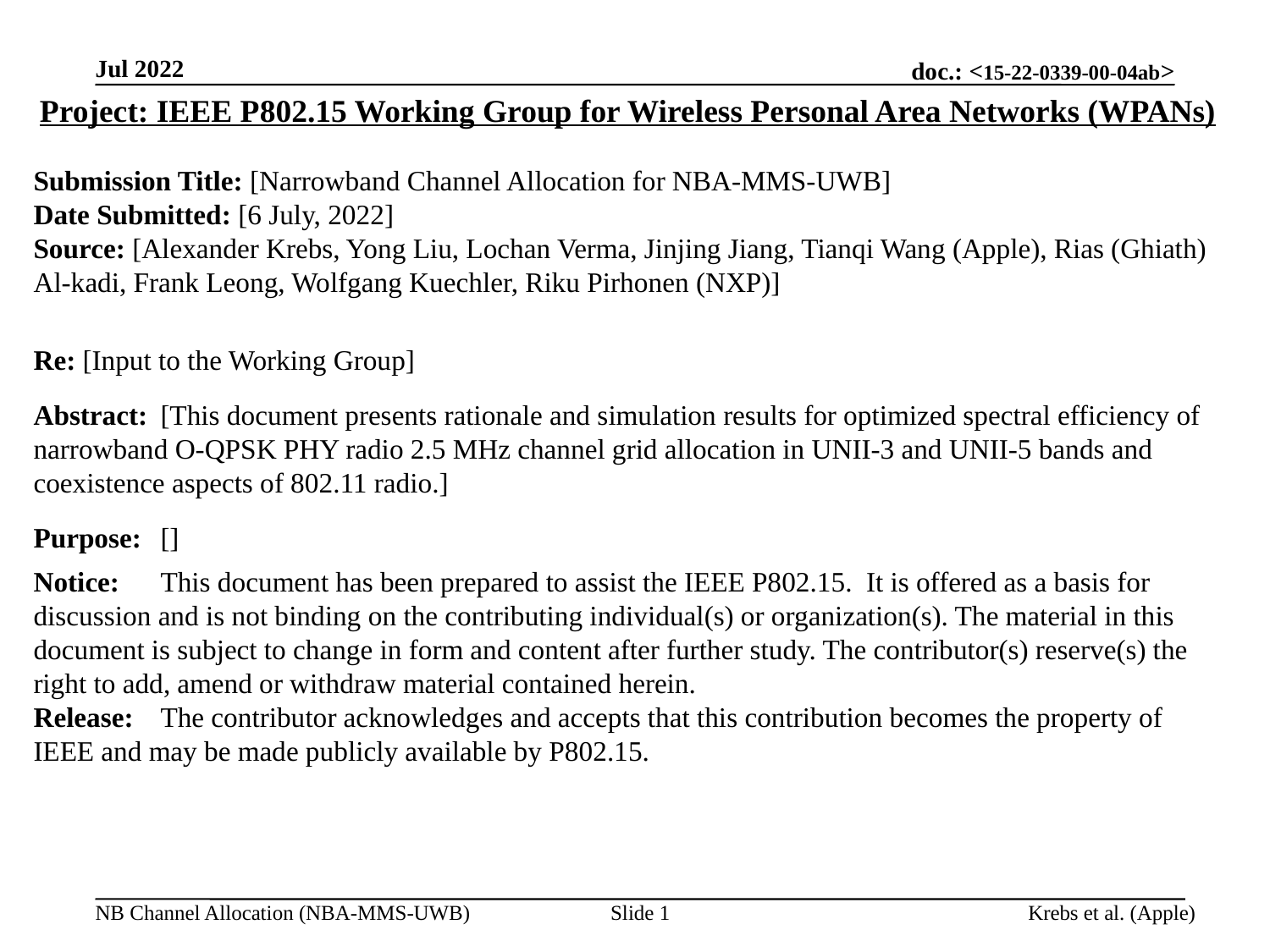

Jul 2022
Project: IEEE P802.15 Working Group for Wireless Personal Area Networks (WPANs)

Submission Title: [Narrowband Channel Allocation for NBA-MMS-UWB]
Date Submitted: [6 July, 2022]
Source: [Alexander Krebs, Yong Liu, Lochan Verma, Jinjing Jiang, Tianqi Wang (Apple), Rias (Ghiath) Al-kadi, Frank Leong, Wolfgang Kuechler, Riku Pirhonen (NXP)]

Re: [Input to the Working Group]
Abstract:	[This document presents rationale and simulation results for optimized spectral efficiency of narrowband O-QPSK PHY radio 2.5 MHz channel grid allocation in UNII-3 and UNII-5 bands and coexistence aspects of 802.11 radio.]
Purpose:	[]
Notice:	This document has been prepared to assist the IEEE P802.15.  It is offered as a basis for discussion and is not binding on the contributing individual(s) or organization(s). The material in this document is subject to change in form and content after further study. The contributor(s) reserve(s) the right to add, amend or withdraw material contained herein.
Release:	The contributor acknowledges and accepts that this contribution becomes the property of IEEE and may be made publicly available by P802.15.
Slide 1
Krebs et al. (Apple)